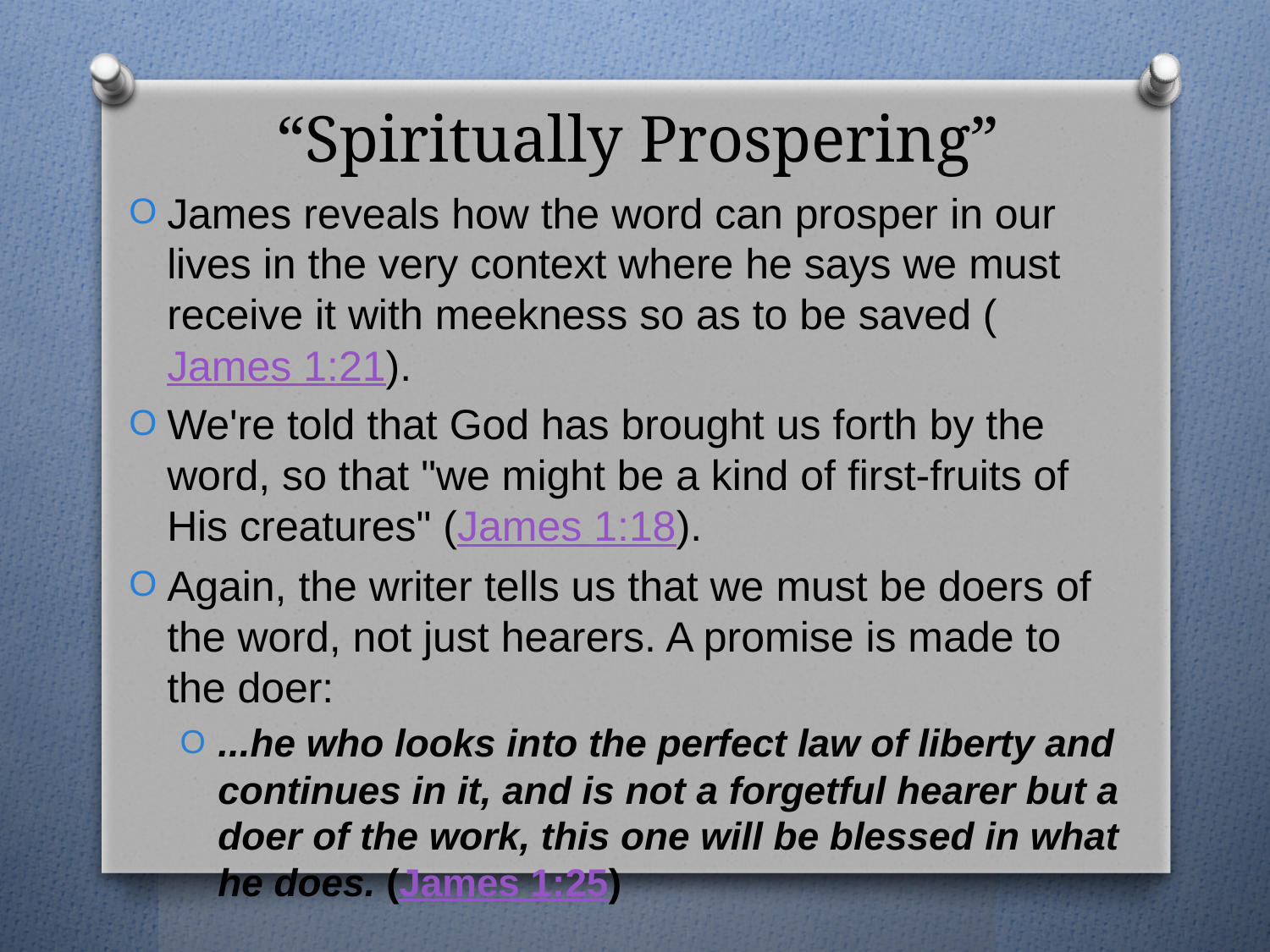

# “Spiritually Prospering”
James reveals how the word can prosper in our lives in the very context where he says we must receive it with meekness so as to be saved (James 1:21).
We're told that God has brought us forth by the word, so that "we might be a kind of first-fruits of His creatures" (James 1:18).
Again, the writer tells us that we must be doers of the word, not just hearers. A promise is made to the doer:
...he who looks into the perfect law of liberty and continues in it, and is not a forgetful hearer but a doer of the work, this one will be blessed in what he does. (James 1:25)